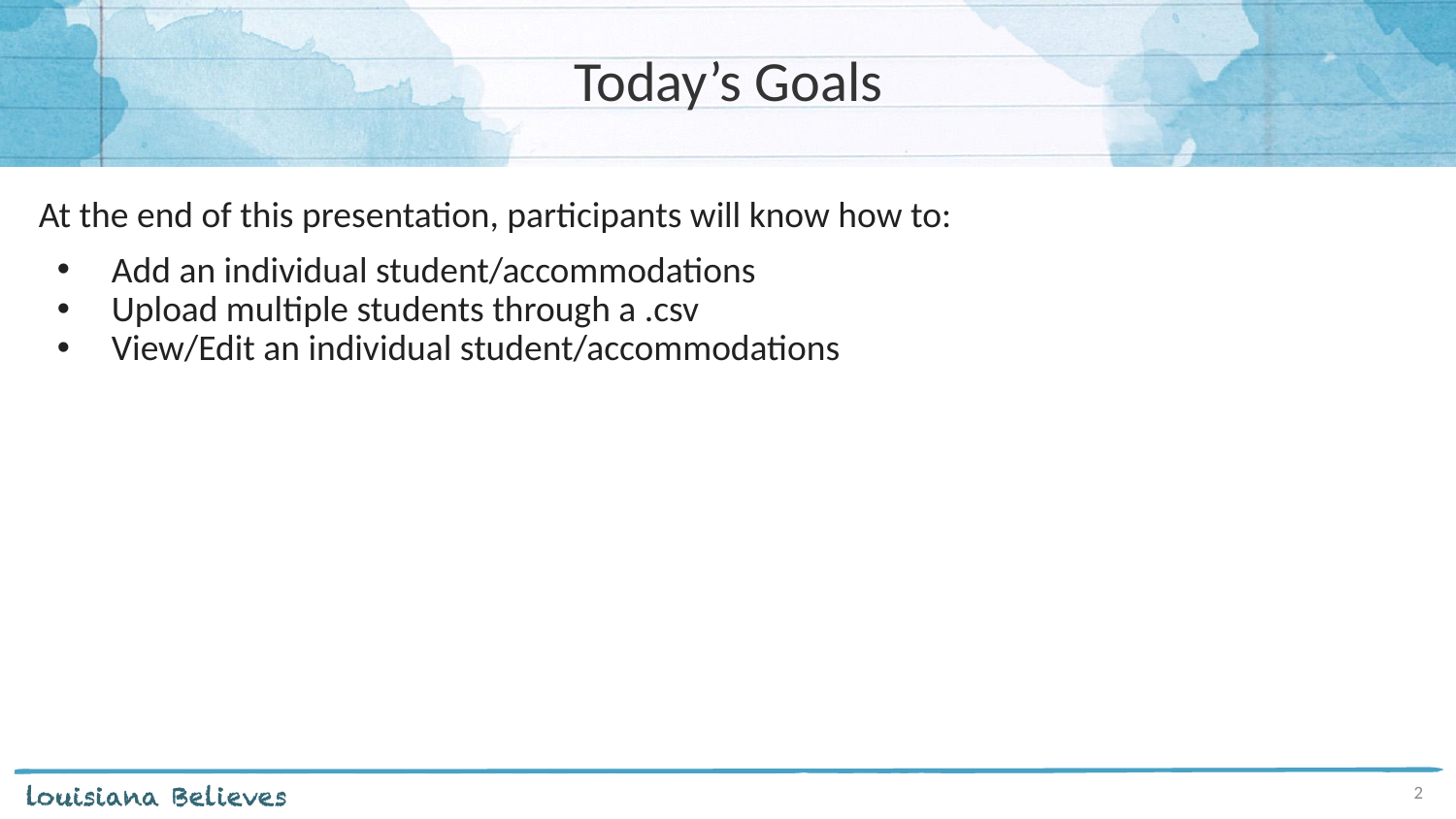

# Today’s Goals
At the end of this presentation, participants will know how to:
Add an individual student/accommodations
Upload multiple students through a .csv
View/Edit an individual student/accommodations